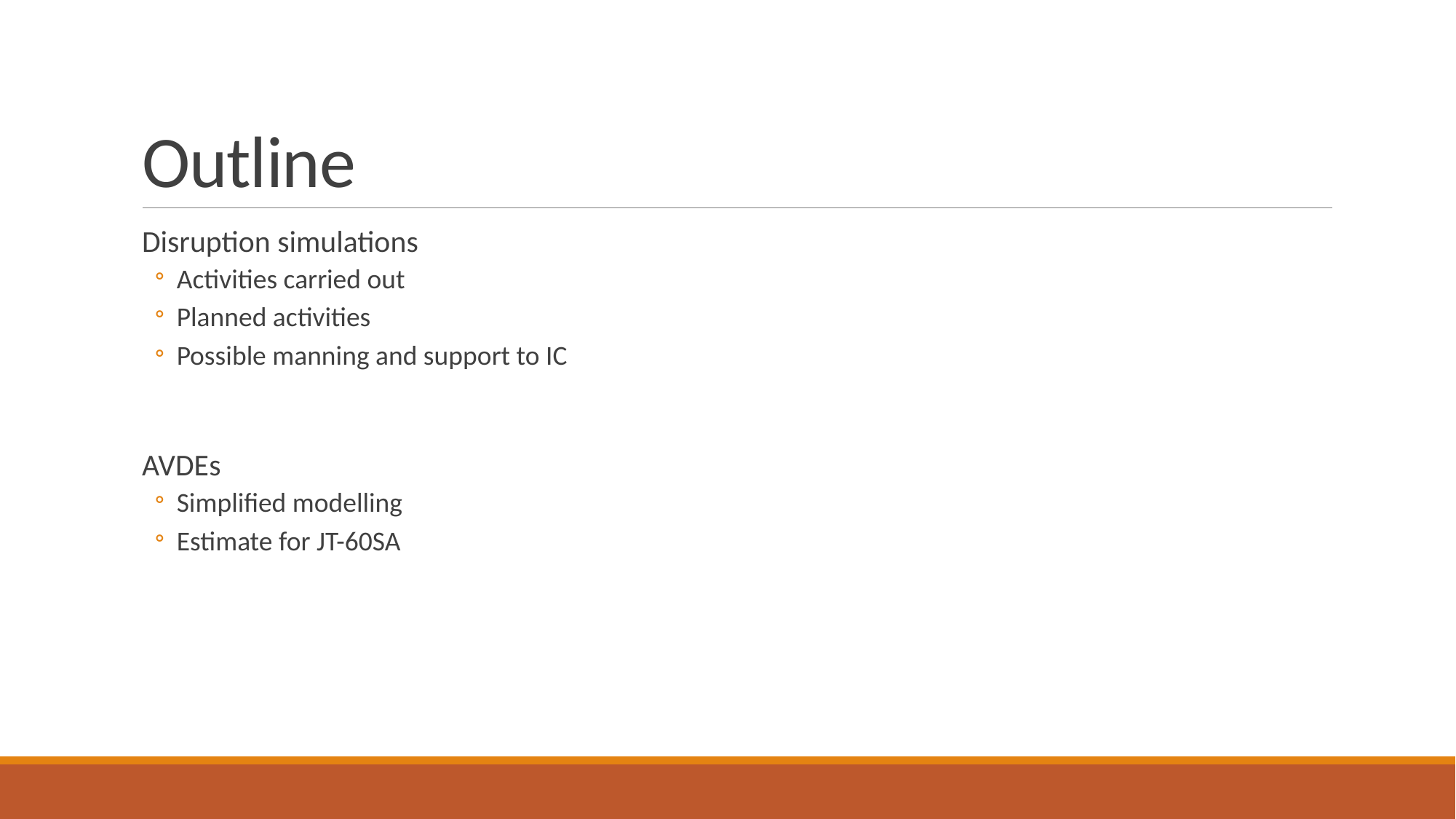

# Outline
Disruption simulations
Activities carried out
Planned activities
Possible manning and support to IC

AVDEs
Simplified modelling
Estimate for JT-60SA